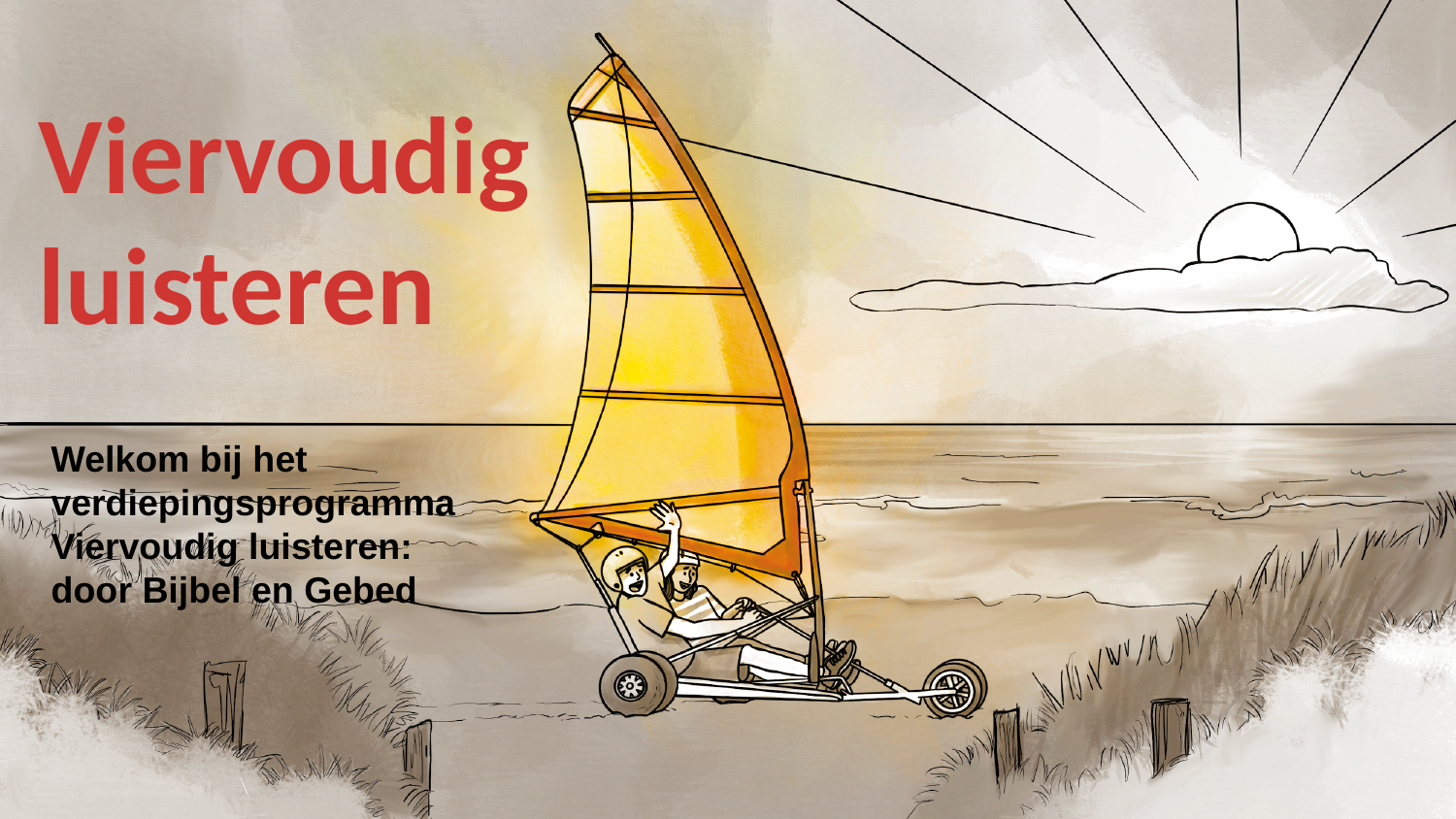

# Viervoudig luisteren
Welkom bij het
verdiepingsprogramma
Viervoudig luisteren:
door Bijbel en Gebed